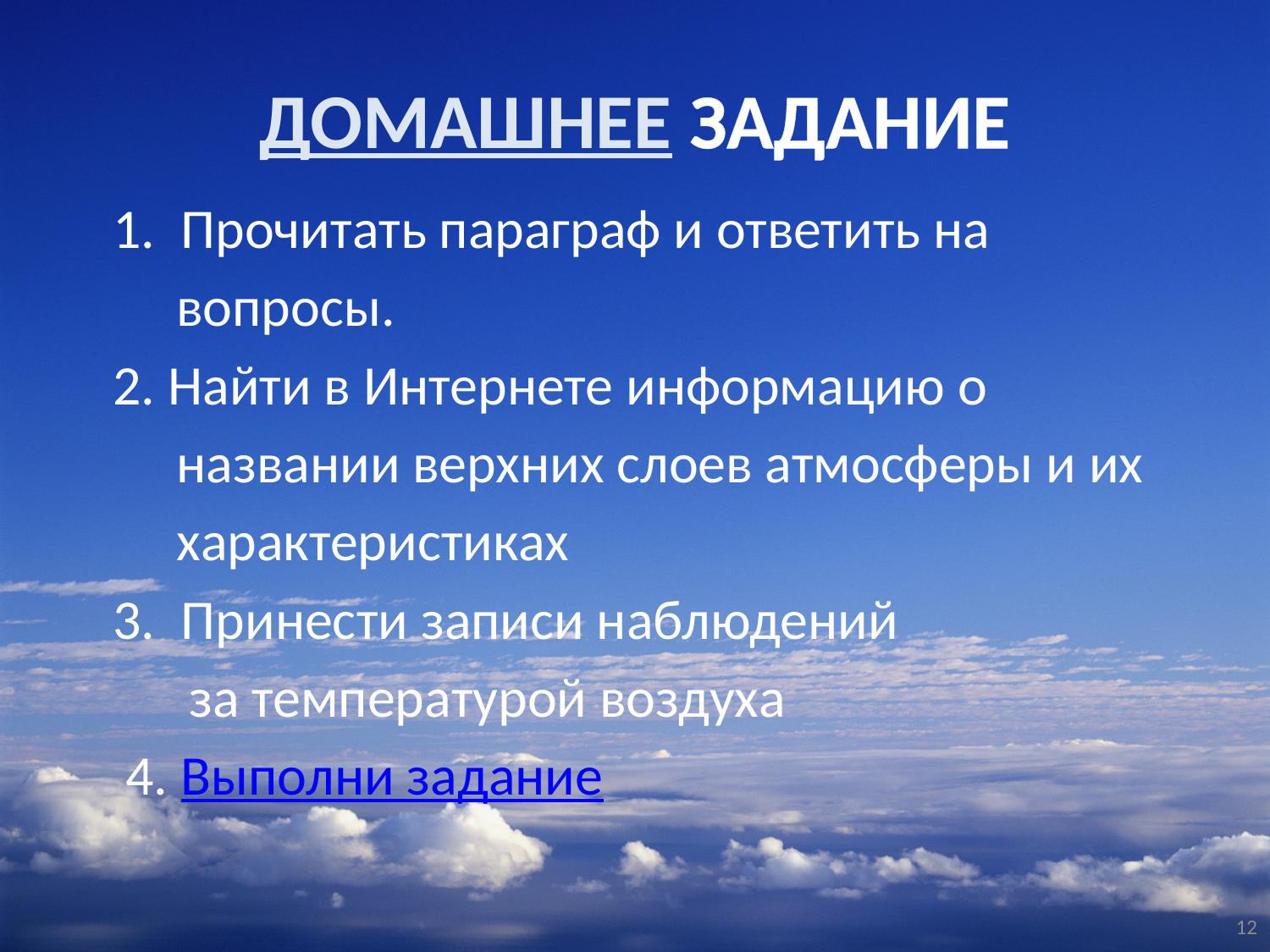

# ДОМАШНЕЕ ЗАДАНИЕ
  1.  Прочитать параграф и ответить на
       вопросы.
  2. Найти в Интернете информацию о
       названии верхних слоев атмосферы и их
       характеристиках
  3.  Принести записи наблюдений
        за температурой воздуха
   4. Выполни задание
12